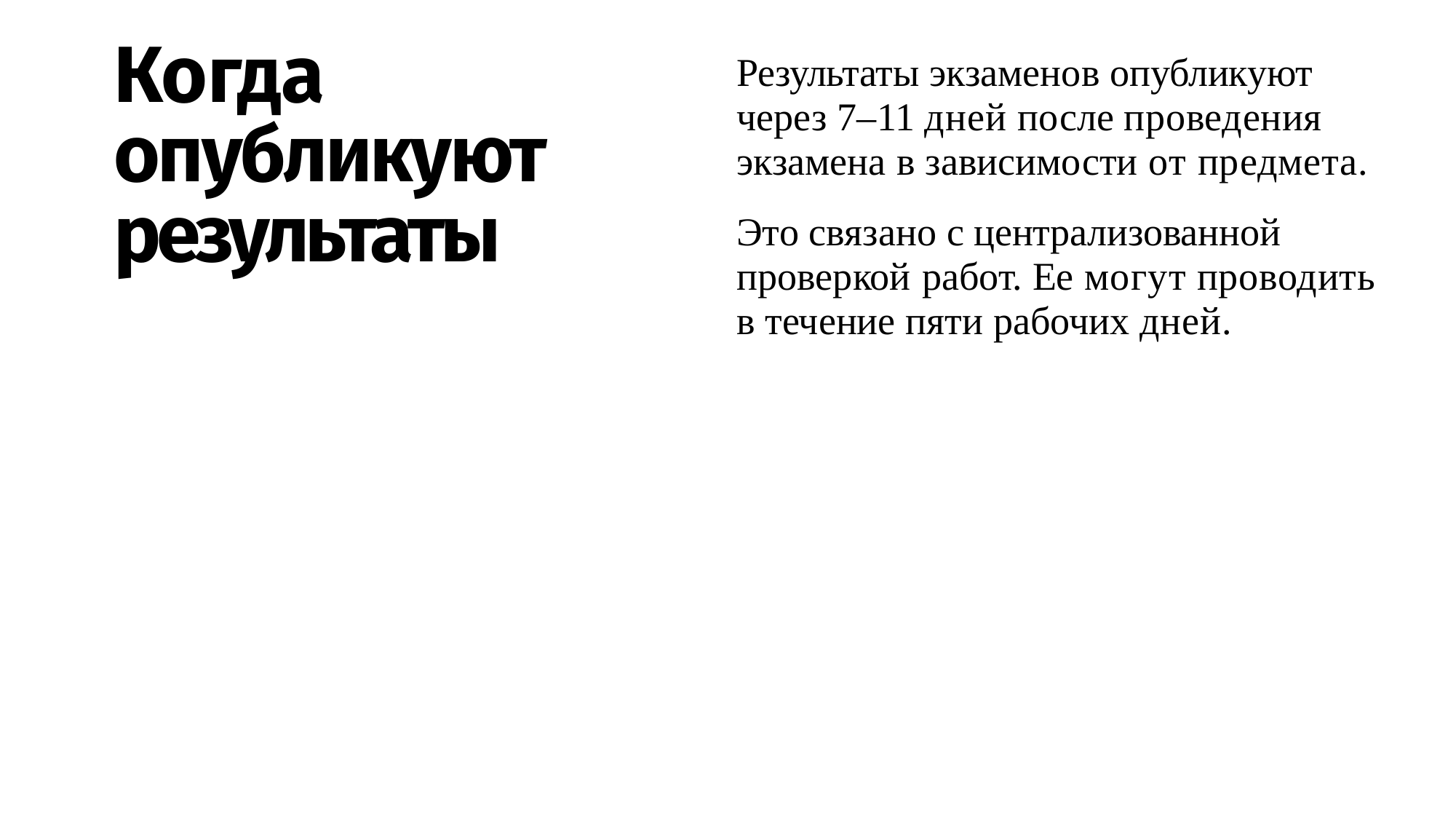

# Когда опубликуют результаты
Результаты экзаменов опубликуют через 7–11 дней после проведения экзамена в зависимости от предмета.
Это связано с централизованной проверкой работ. Ее могут проводить в течение пяти рабочих дней.